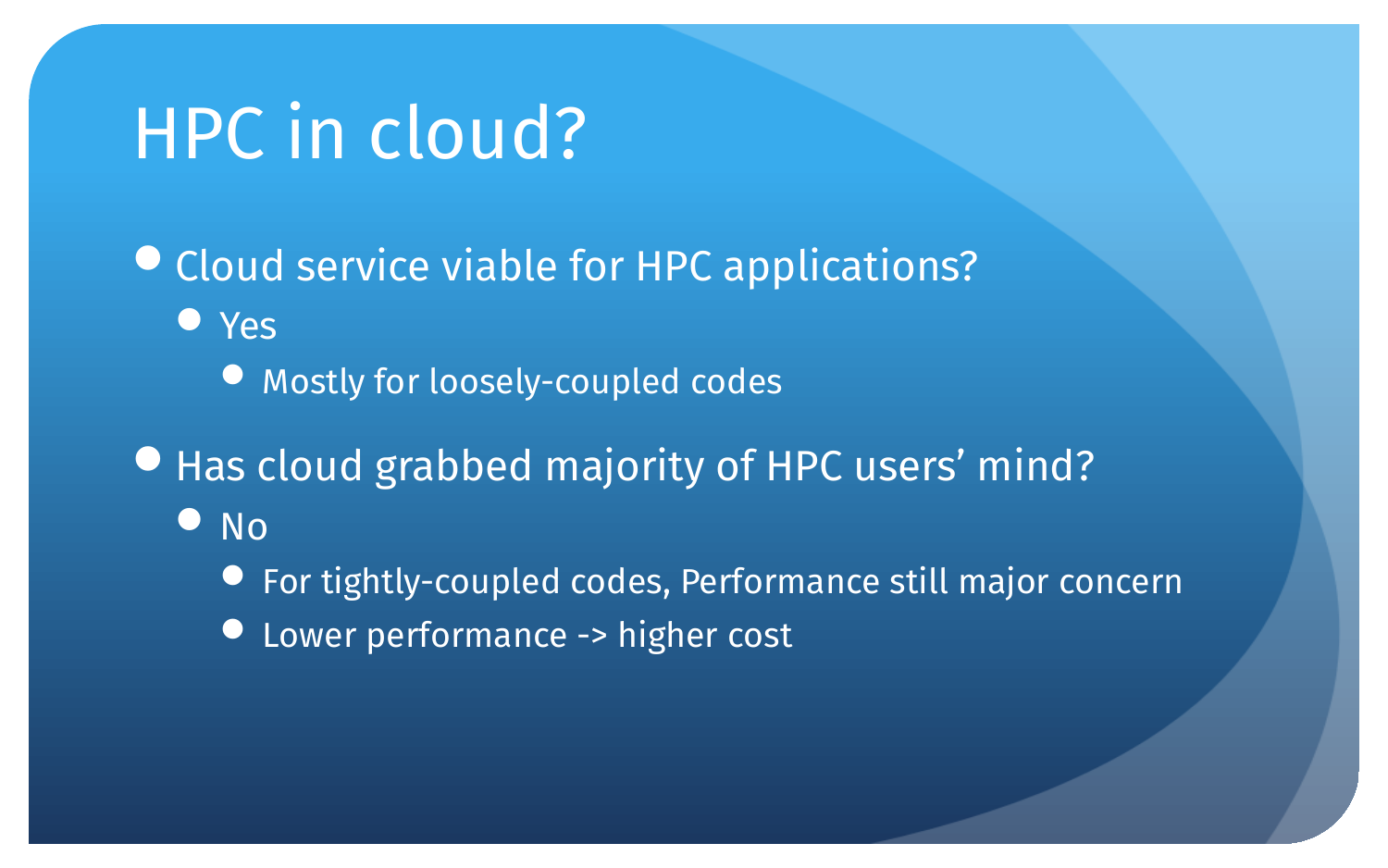

# HPC in cloud?
Cloud service viable for HPC applications?
Yes
Mostly for loosely-coupled codes
Has cloud grabbed majority of HPC users’ mind?
No
For tightly-coupled codes, Performance still major concern
Lower performance -> higher cost